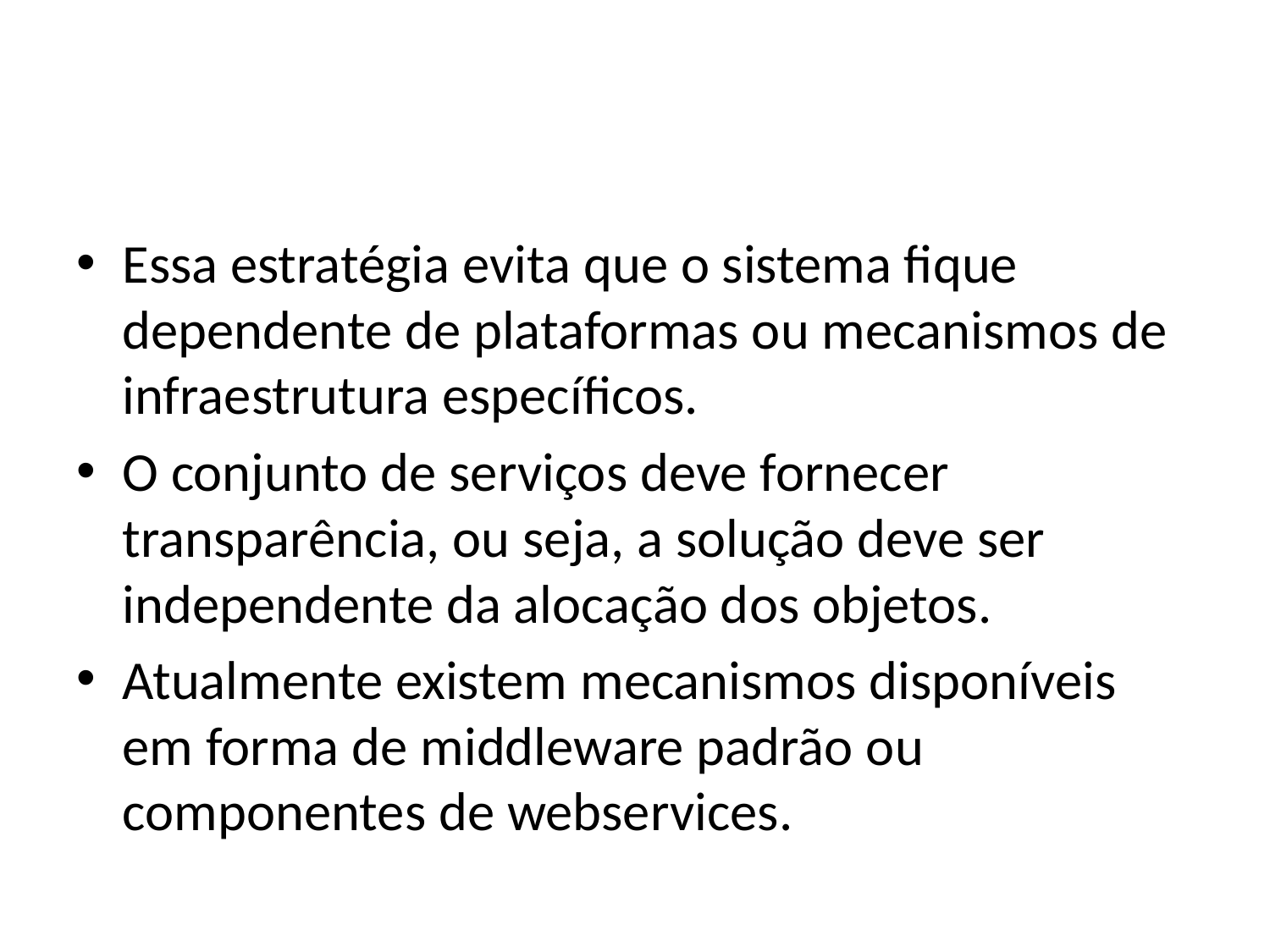

#
Essa estratégia evita que o sistema fique dependente de plataformas ou mecanismos de infraestrutura específicos.
O conjunto de serviços deve fornecer transparência, ou seja, a solução deve ser independente da alocação dos objetos.
Atualmente existem mecanismos disponíveis em forma de middleware padrão ou componentes de webservices.